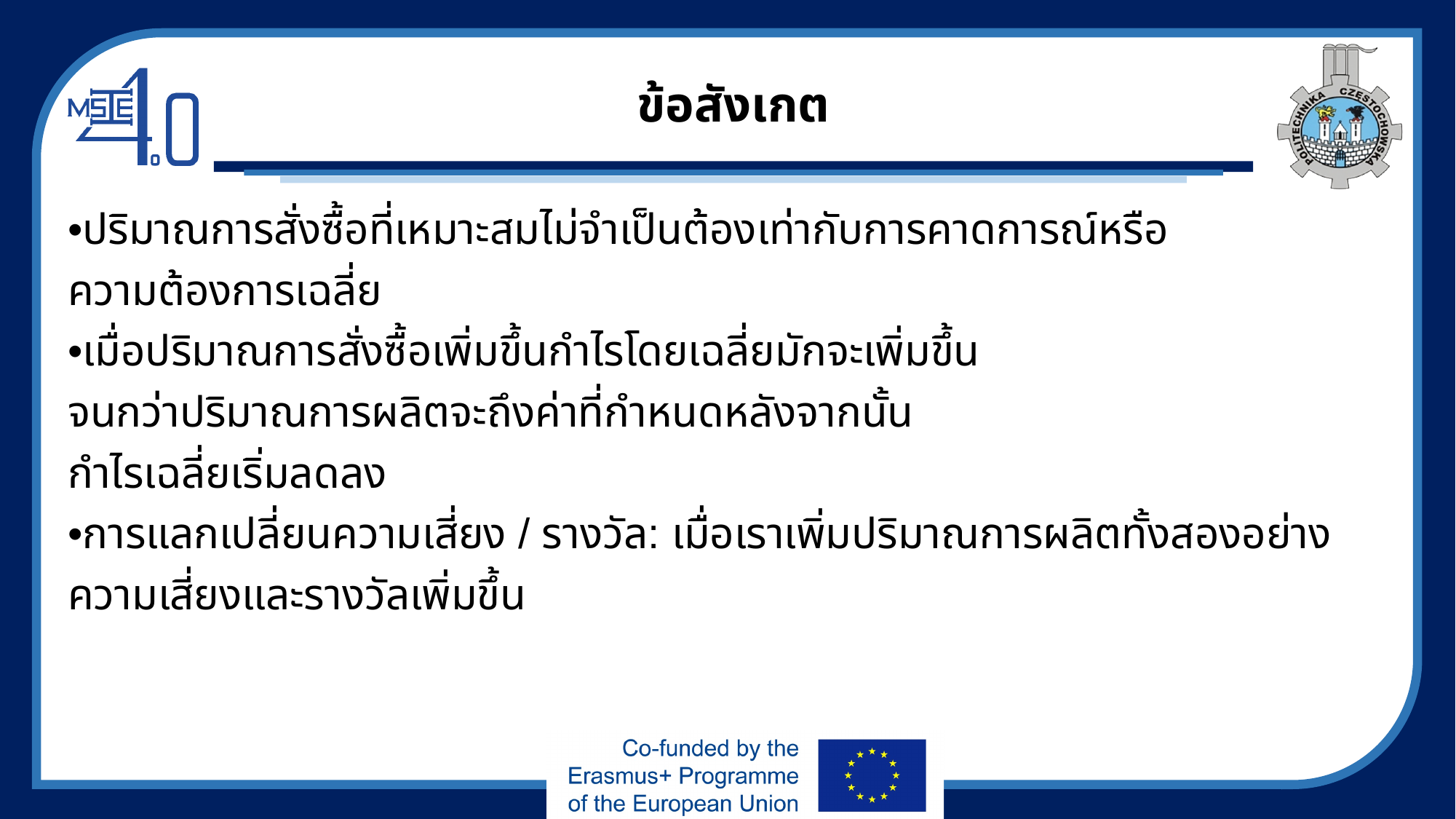

# ข้อสังเกต
•ปริมาณการสั่งซื้อที่เหมาะสมไม่จำเป็นต้องเท่ากับการคาดการณ์หรือ
ความต้องการเฉลี่ย
•เมื่อปริมาณการสั่งซื้อเพิ่มขึ้นกำไรโดยเฉลี่ยมักจะเพิ่มขึ้น
จนกว่าปริมาณการผลิตจะถึงค่าที่กำหนดหลังจากนั้น
กำไรเฉลี่ยเริ่มลดลง
•การแลกเปลี่ยนความเสี่ยง / รางวัล: เมื่อเราเพิ่มปริมาณการผลิตทั้งสองอย่าง
ความเสี่ยงและรางวัลเพิ่มขึ้น